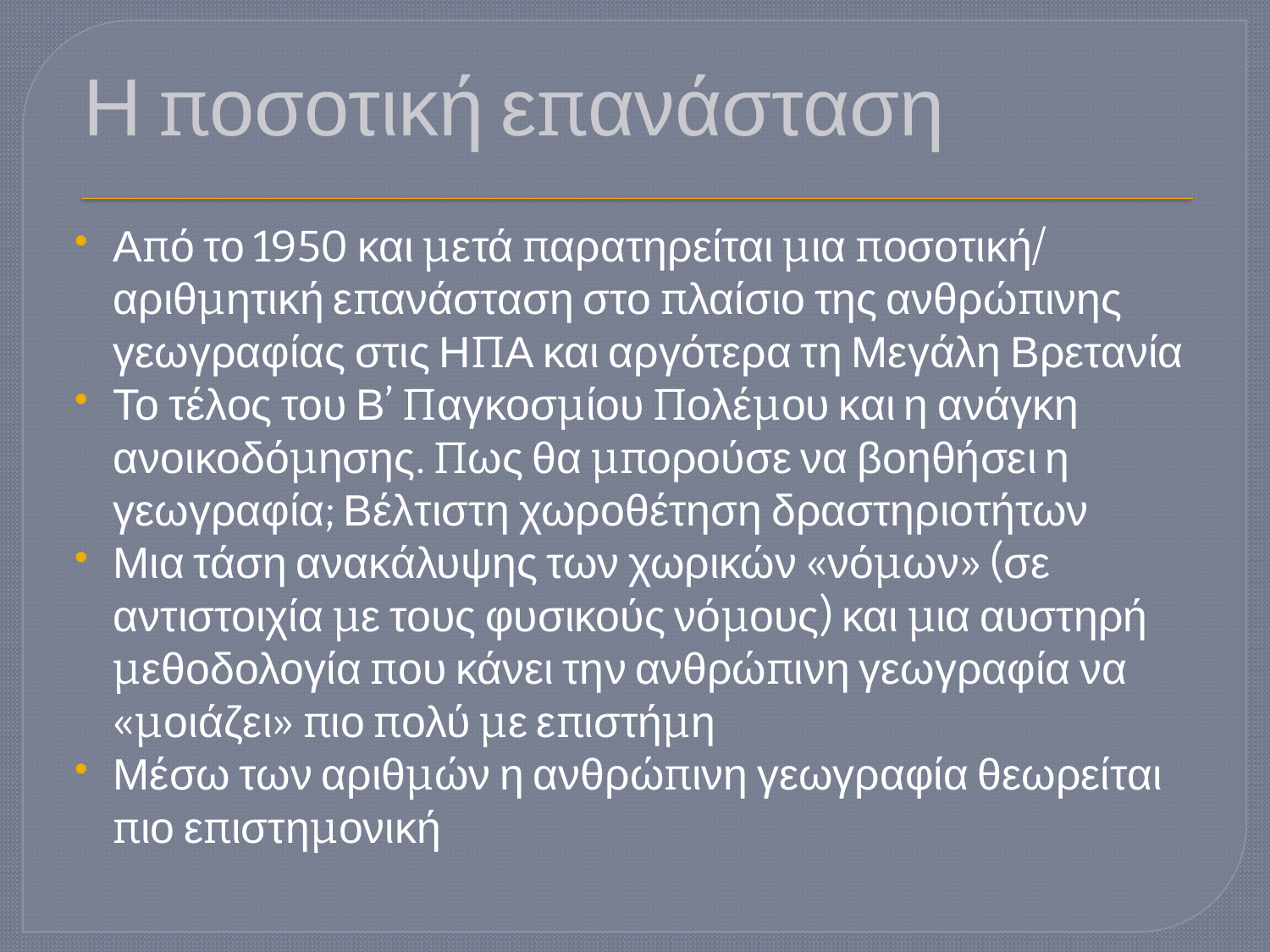

# Η ποσοτική επανάσταση
Από το 1950 και μετά παρατηρείται μια ποσοτική/ αριθμητική επανάσταση στο πλαίσιο της ανθρώπινης γεωγραφίας στις ΗΠΑ και αργότερα τη Μεγάλη Βρετανία
Το τέλος του Β’ Παγκοσμίου Πολέμου και η ανάγκη ανοικοδόμησης. Πως θα μπορούσε να βοηθήσει η γεωγραφία; Βέλτιστη χωροθέτηση δραστηριοτήτων
Μια τάση ανακάλυψης των χωρικών «νόμων» (σε αντιστοιχία με τους φυσικούς νόμους) και μια αυστηρή μεθοδολογία που κάνει την ανθρώπινη γεωγραφία να «μοιάζει» πιο πολύ με επιστήμη
Μέσω των αριθμών η ανθρώπινη γεωγραφία θεωρείται πιο επιστημονική